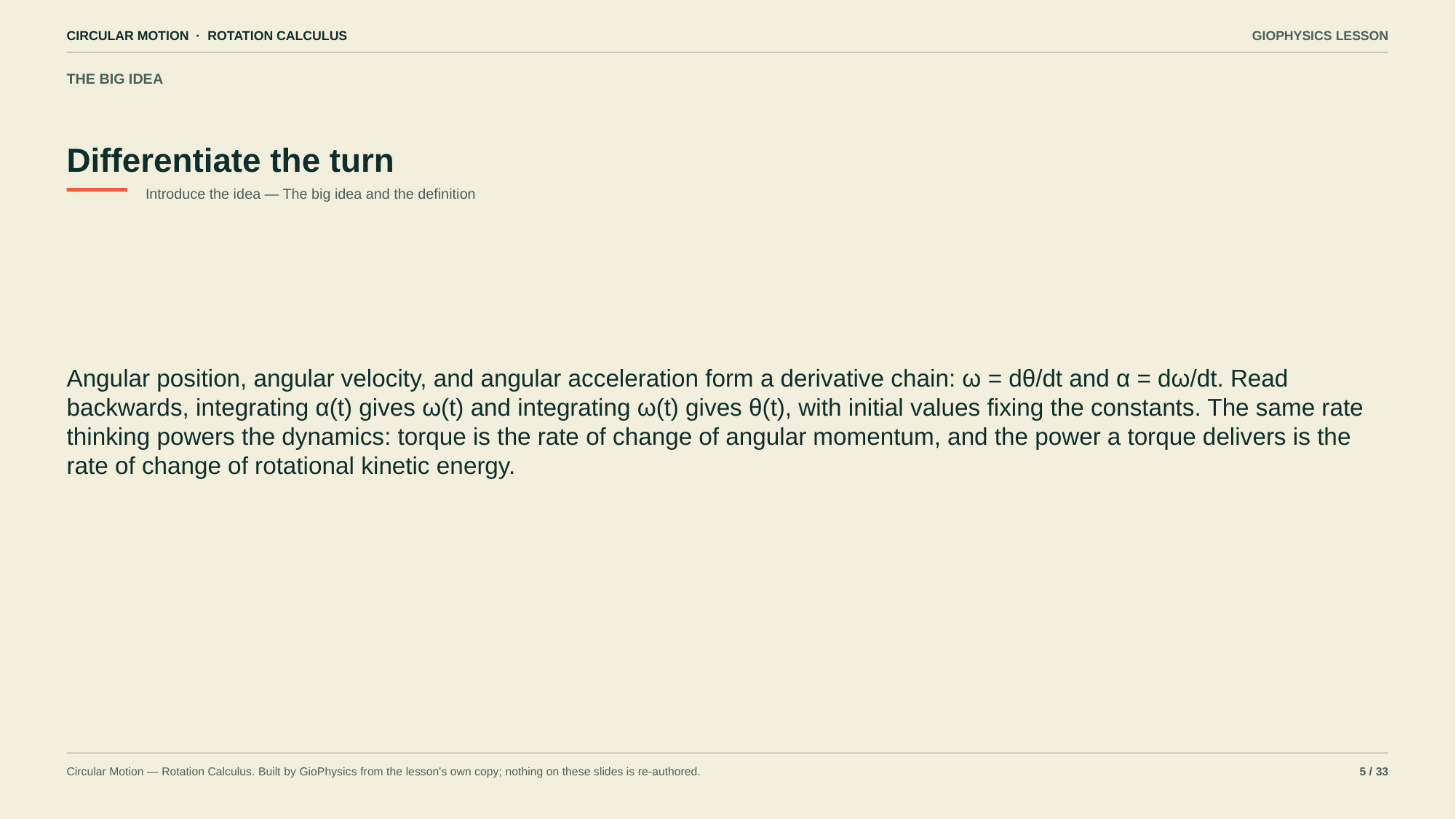

CIRCULAR MOTION  ·  ROTATION CALCULUS
GIOPHYSICS LESSON

THE BIG IDEA
Differentiate the turn
Introduce the idea — The big idea and the definition

Angular position, angular velocity, and angular acceleration form a derivative chain: ω = dθ/dt and α = dω/dt. Read backwards, integrating α(t) gives ω(t) and integrating ω(t) gives θ(t), with initial values fixing the constants. The same rate thinking powers the dynamics: torque is the rate of change of angular momentum, and the power a torque delivers is the rate of change of rotational kinetic energy.

Circular Motion — Rotation Calculus. Built by GioPhysics from the lesson's own copy; nothing on these slides is re-authored.
5 / 33